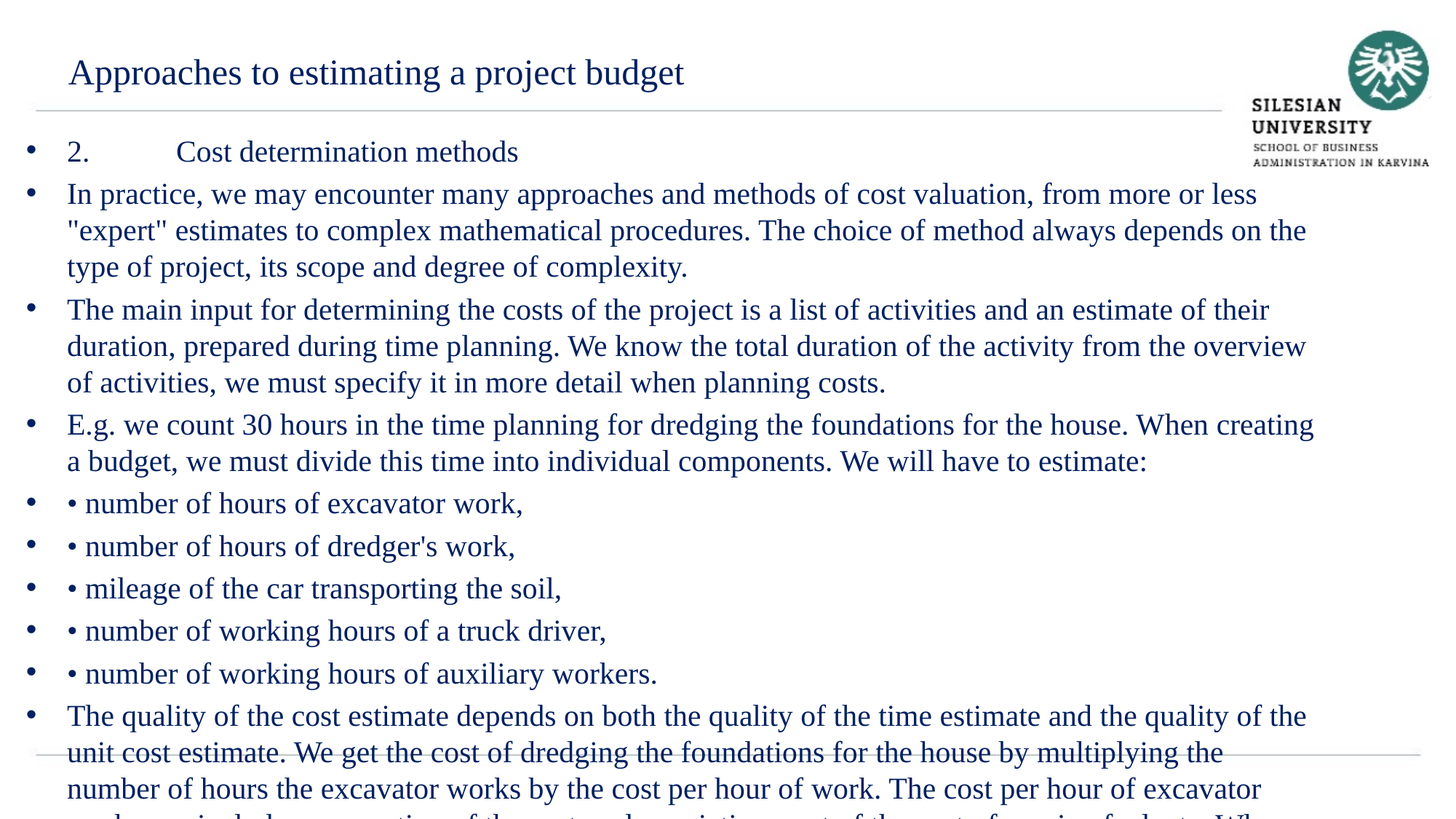

Approaches to estimating a project budget
2.	Cost determination methods
In practice, we may encounter many approaches and methods of cost valuation, from more or less "expert" estimates to complex mathematical procedures. The choice of method always depends on the type of project, its scope and degree of complexity.
The main input for determining the costs of the project is a list of activities and an estimate of their duration, prepared during time planning. We know the total duration of the activity from the overview of activities, we must specify it in more detail when planning costs.
E.g. we count 30 hours in the time planning for dredging the foundations for the house. When creating a budget, we must divide this time into individual components. We will have to estimate:
• number of hours of excavator work,
• number of hours of dredger's work,
• mileage of the car transporting the soil,
• number of working hours of a truck driver,
• number of working hours of auxiliary workers.
The quality of the cost estimate depends on both the quality of the time estimate and the quality of the unit cost estimate. We get the cost of dredging the foundations for the house by multiplying the number of hours the excavator works by the cost per hour of work. The cost per hour of excavator work may include a proportion of the rent or depreciation, part of the cost of repairs, fuel, etc. When determining the budget of project costs, we can use the processed cost calculations of the organization, which express the cost per unit of output (e.g. for an hour of excavator work, for an hour of teaching a lecturer).